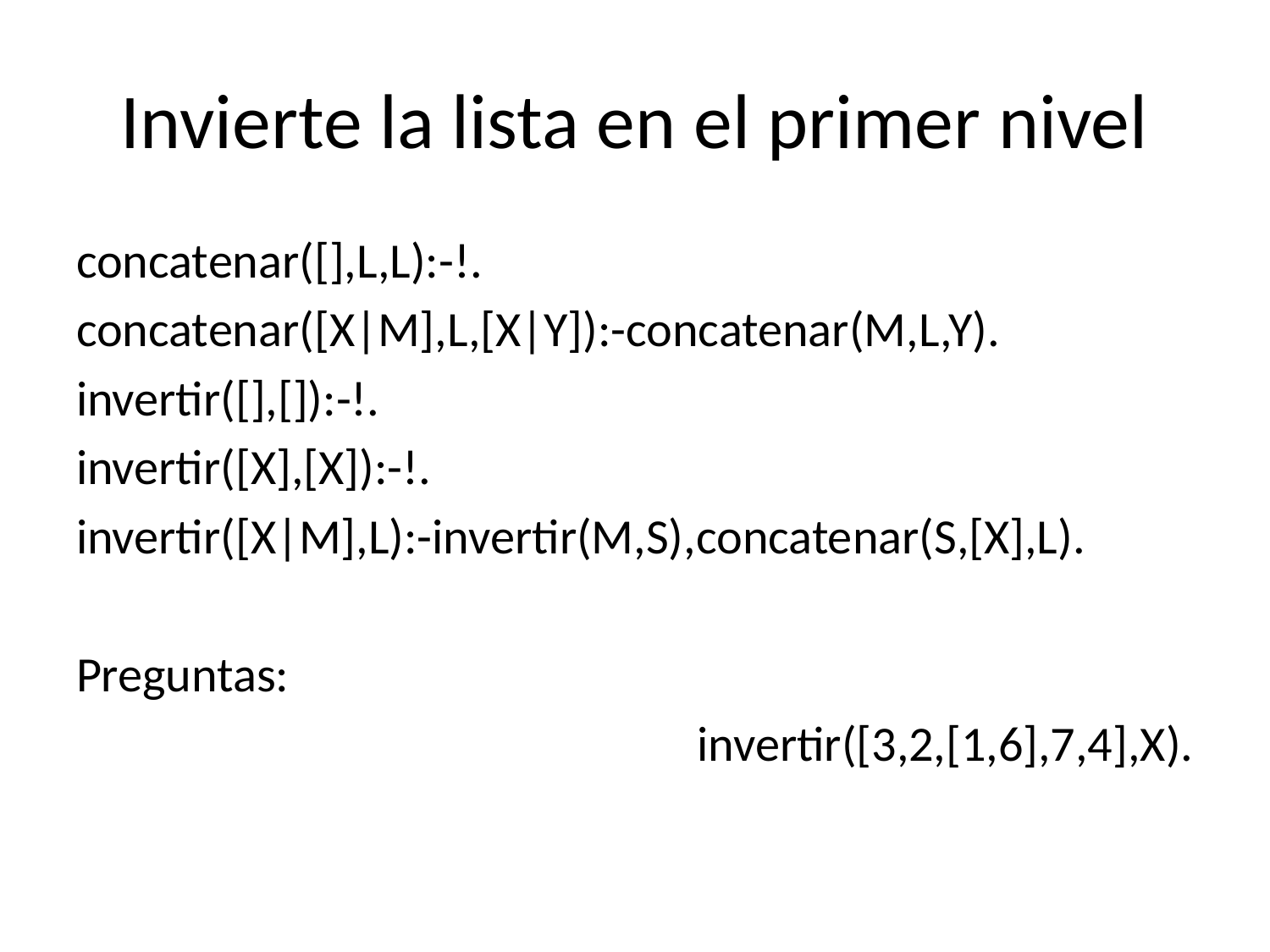

# Invierte la lista en el primer nivel
concatenar([],L,L):-!.
concatenar([X|M],L,[X|Y]):-concatenar(M,L,Y).
invertir([],[]):-!.
invertir([X],[X]):-!.
invertir([X|M],L):-invertir(M,S),concatenar(S,[X],L).

Preguntas:
invertir([3,2,[1,6],7,4],X).